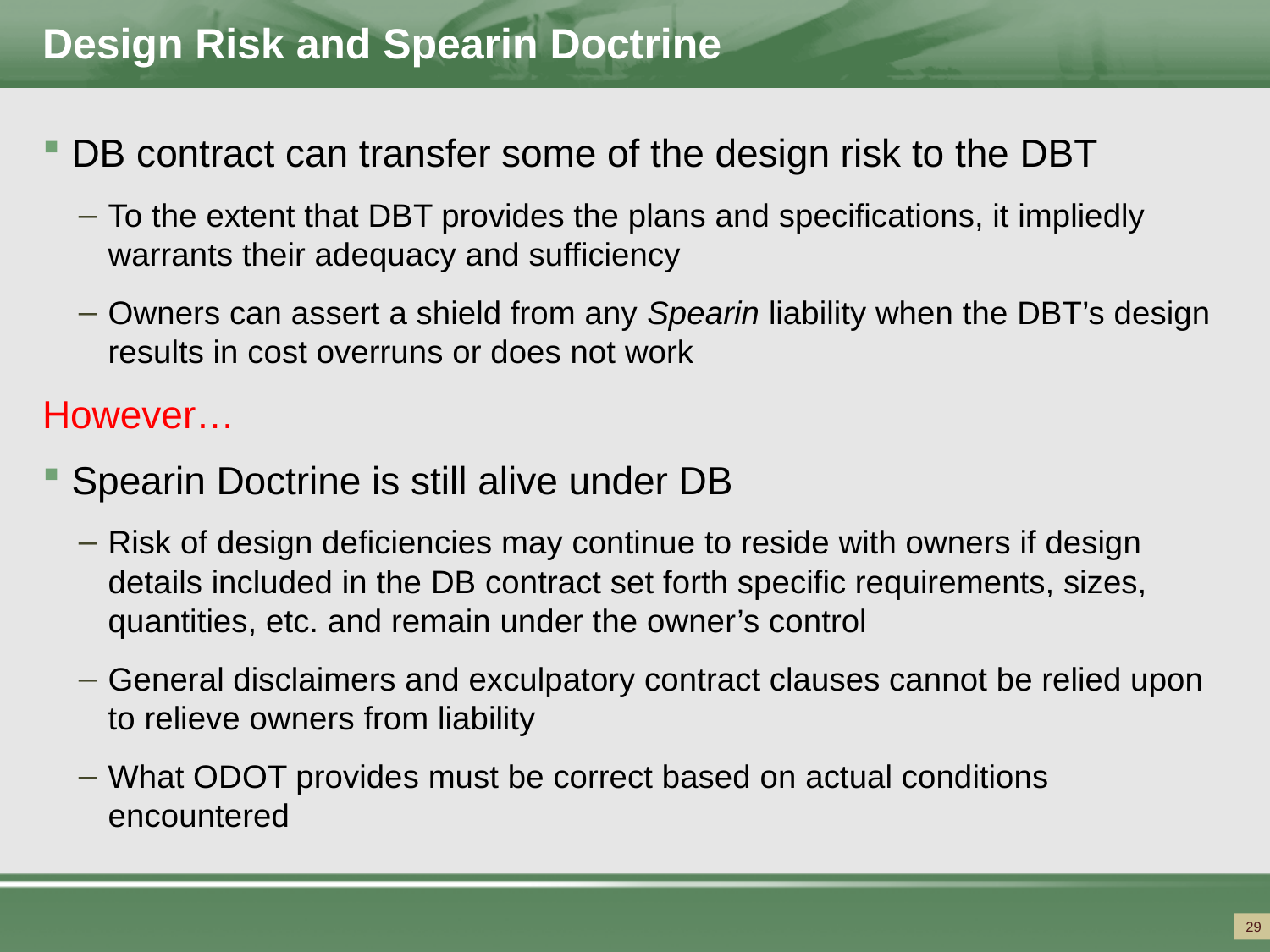

# Design Risk and Spearin Doctrine
DB contract can transfer some of the design risk to the DBT
To the extent that DBT provides the plans and specifications, it impliedly warrants their adequacy and sufficiency
Owners can assert a shield from any Spearin liability when the DBT’s design results in cost overruns or does not work
However…
Spearin Doctrine is still alive under DB
Risk of design deficiencies may continue to reside with owners if design details included in the DB contract set forth specific requirements, sizes, quantities, etc. and remain under the owner’s control
General disclaimers and exculpatory contract clauses cannot be relied upon to relieve owners from liability
What ODOT provides must be correct based on actual conditions encountered
29